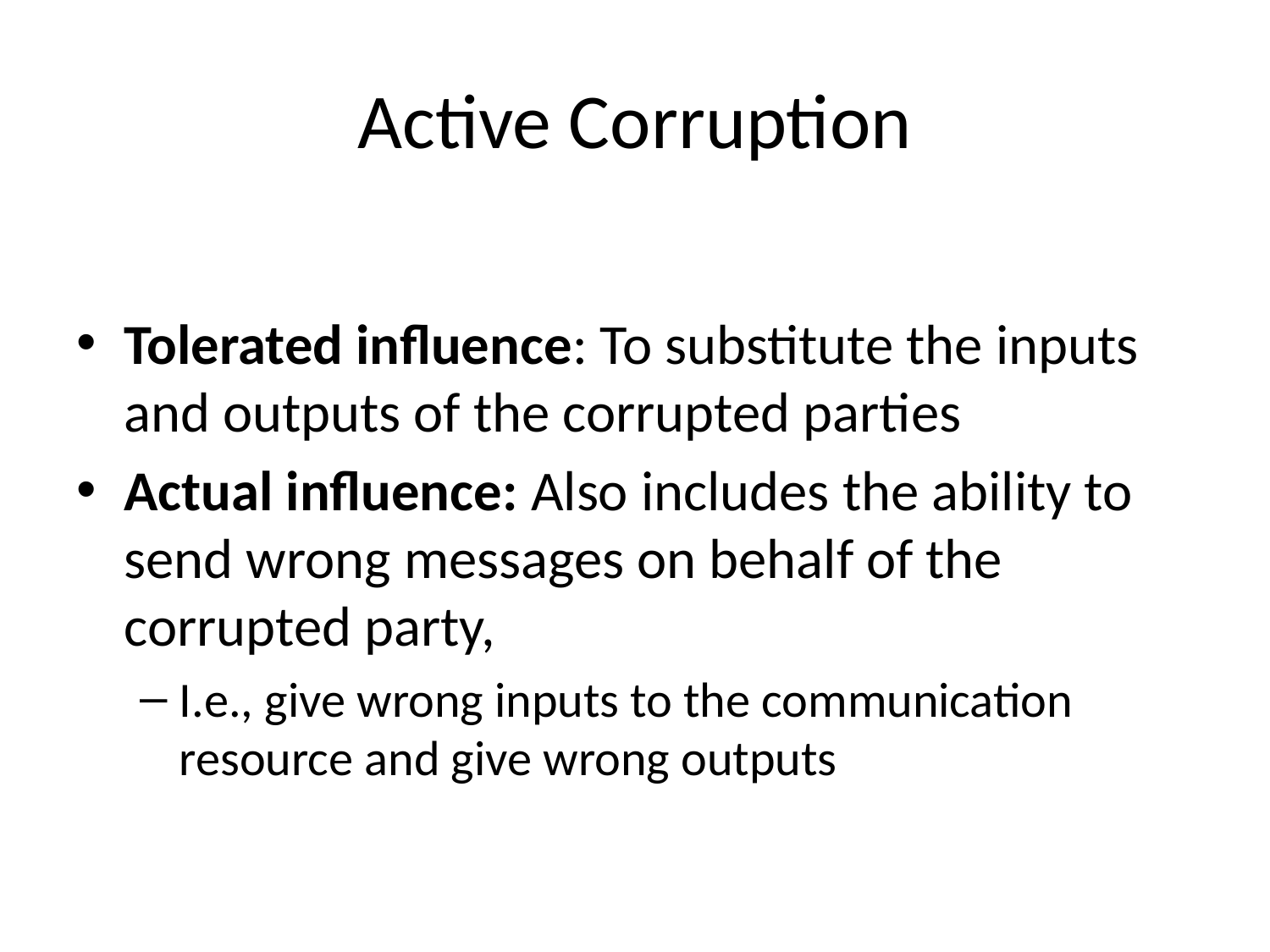

# Active Corruption

Tolerated influence: To substitute the inputs and outputs of the corrupted parties
Actual influence: Also includes the ability to send wrong messages on behalf of the corrupted party,
I.e., give wrong inputs to the communication resource and give wrong outputs